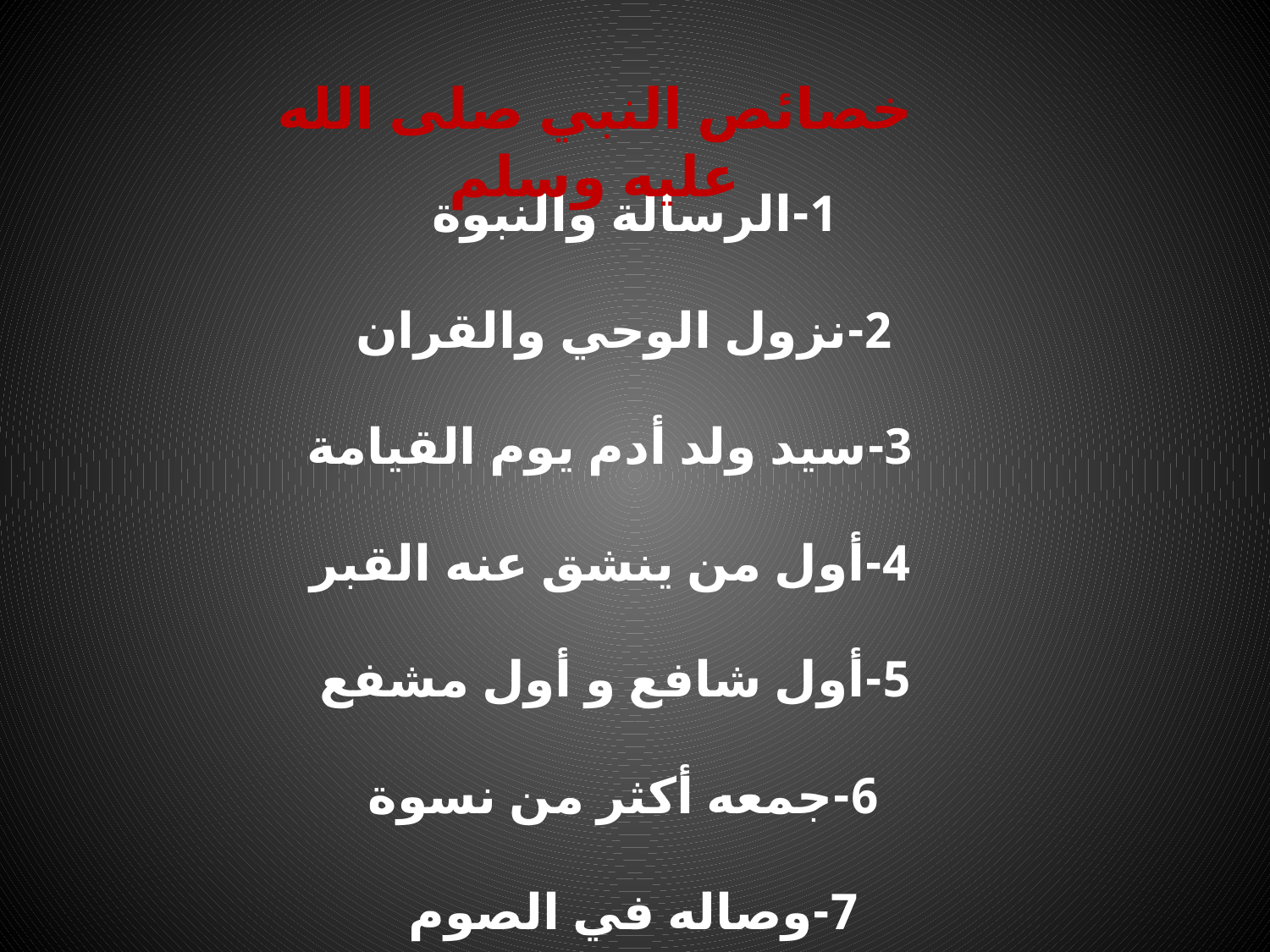

خصائص النبي صلى الله عليه وسلم
1-الرسالة والنبوة
2-نزول الوحي والقران
3-سيد ولد أدم يوم القيامة
4-أول من ينشق عنه القبر
5-أول شافع و أول مشفع
6-جمعه أكثر من نسوة
7-وصاله في الصوم